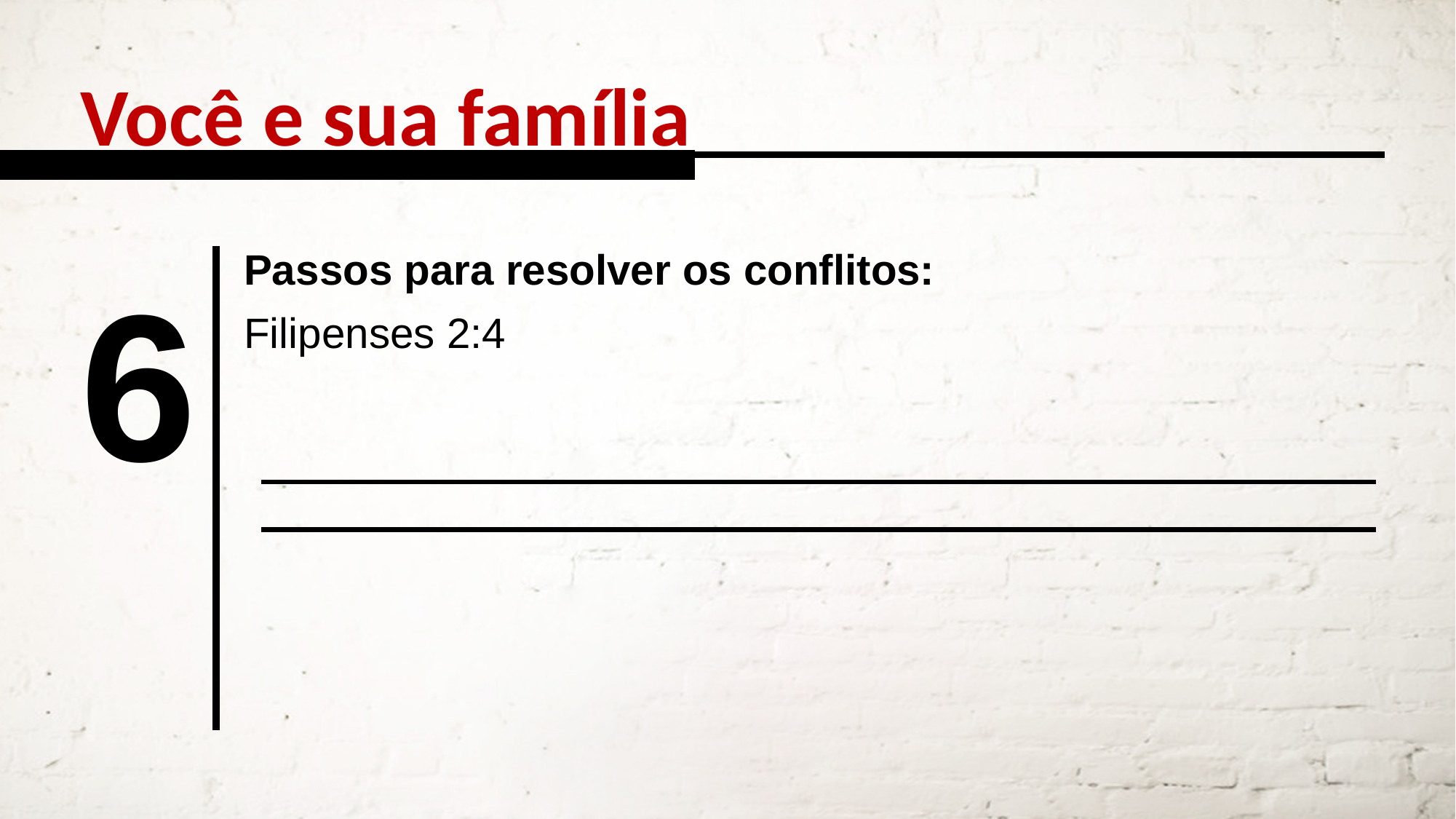

Você e sua família

Passos para resolver os conflitos:
6
Filipenses 2:4